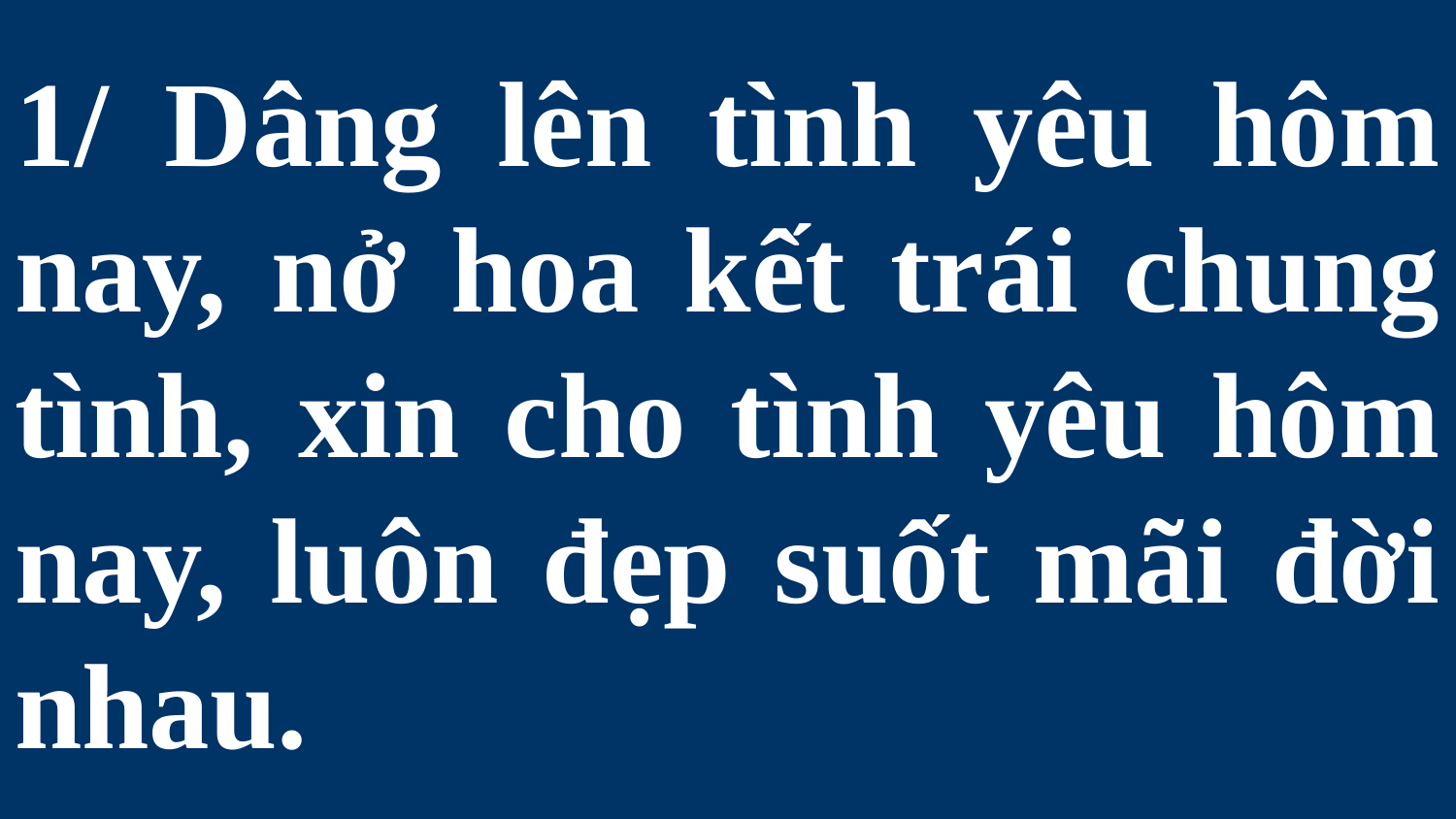

# 1/ Dâng lên tình yêu hôm nay, nở hoa kết trái chung tình, xin cho tình yêu hôm nay, luôn đẹp suốt mãi đời nhau.